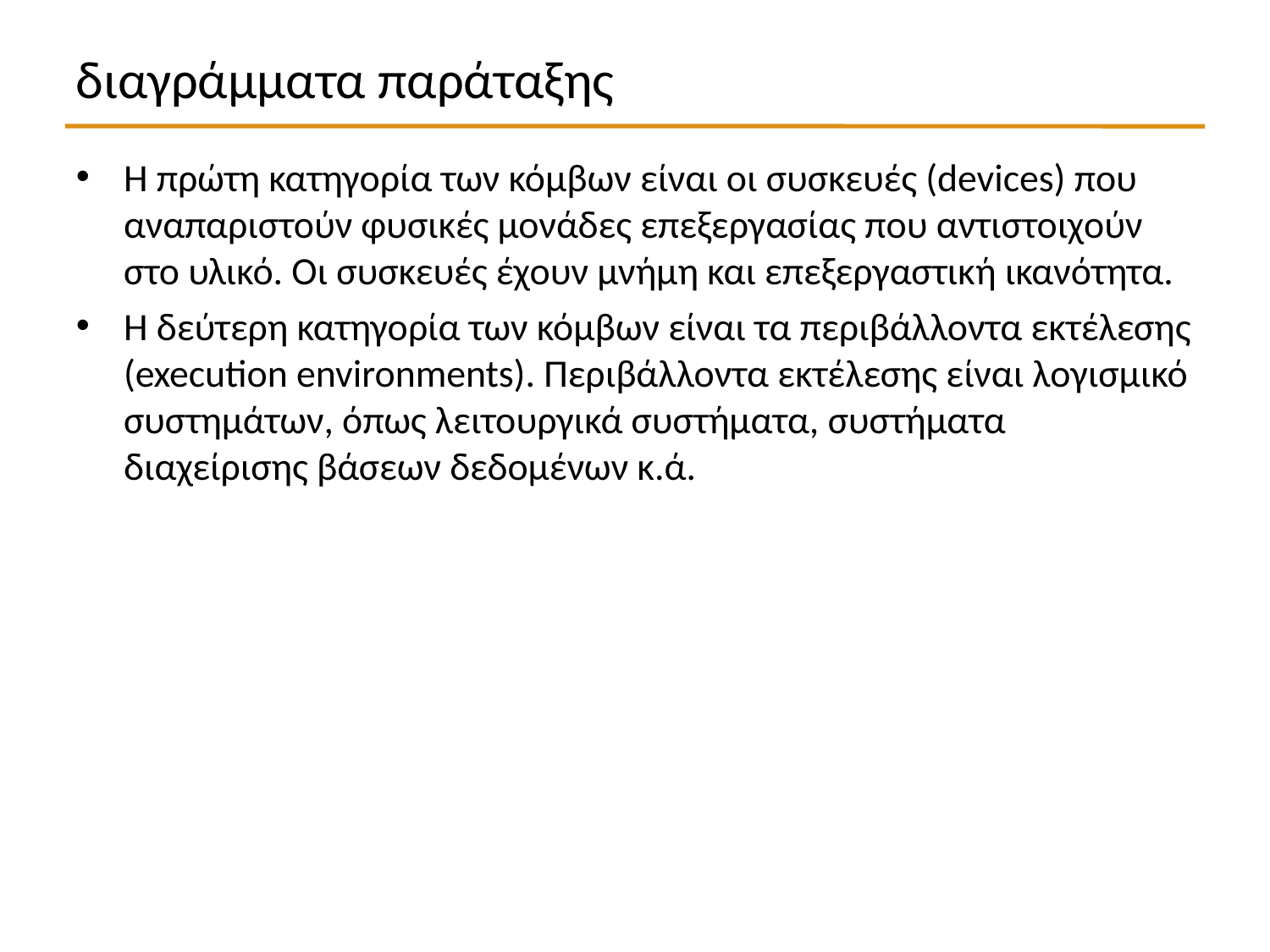

# διαγράμματα παράταξης
Η πρώτη κατηγορία των κόμβων είναι οι συσκευές (devices) που αναπαριστούν φυσικές μονάδες επεξεργασίας που αντιστοιχούν στο υλικό. Οι συσκευές έχουν μνήμη και επεξεργαστική ικανότητα.
Η δεύτερη κατηγορία των κόμβων είναι τα περιβάλλοντα εκτέλεσης (execution environments). Περιβάλλοντα εκτέλεσης είναι λογισμικό συστημάτων, όπως λειτουργικά συστήματα, συστήματα διαχείρισης βάσεων δεδομένων κ.ά.